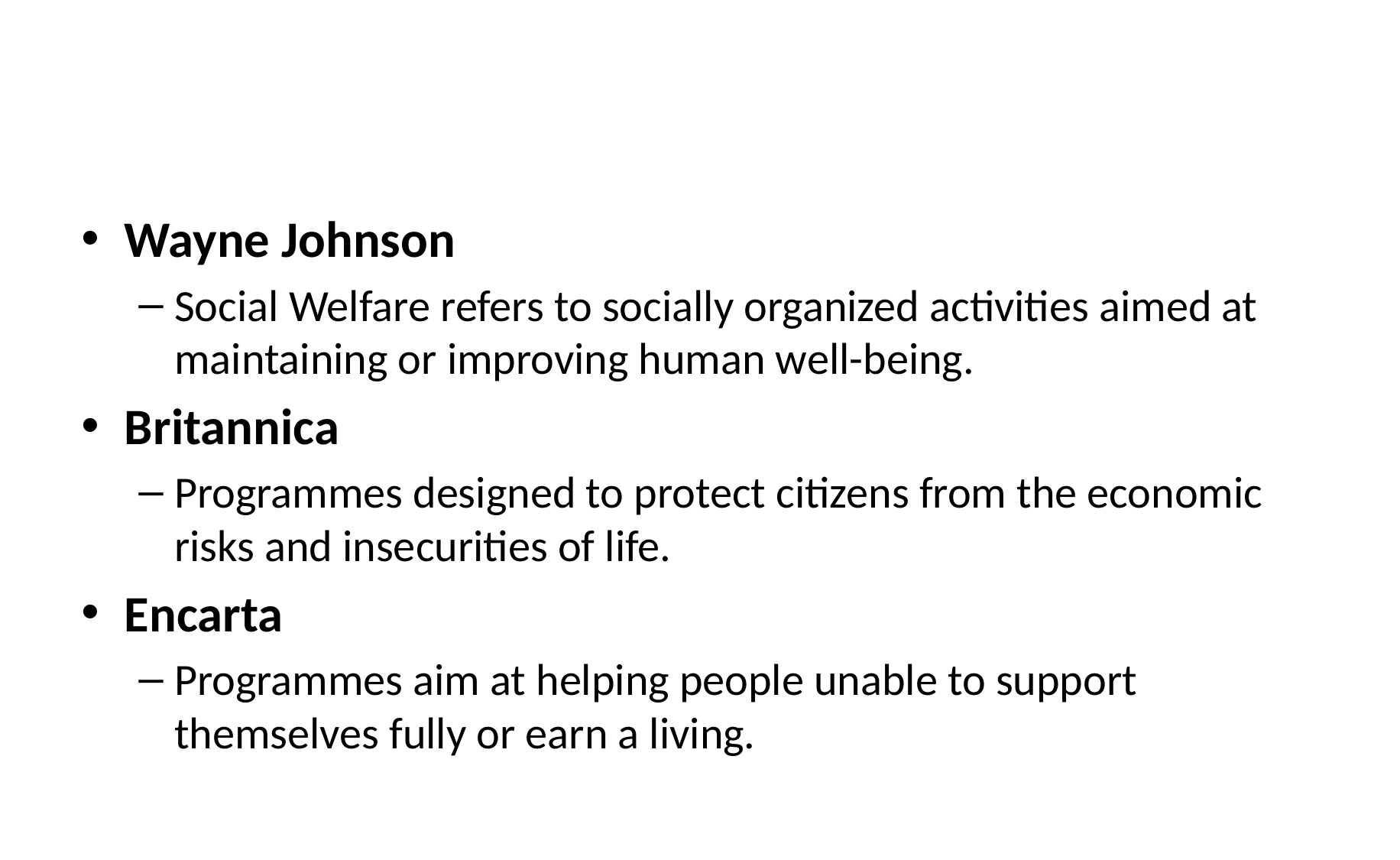

#
Wayne Johnson
Social Welfare refers to socially organized activities aimed at maintaining or improving human well-being.
Britannica
Programmes designed to protect citizens from the economic risks and insecurities of life.
Encarta
Programmes aim at helping people unable to support themselves fully or earn a living.